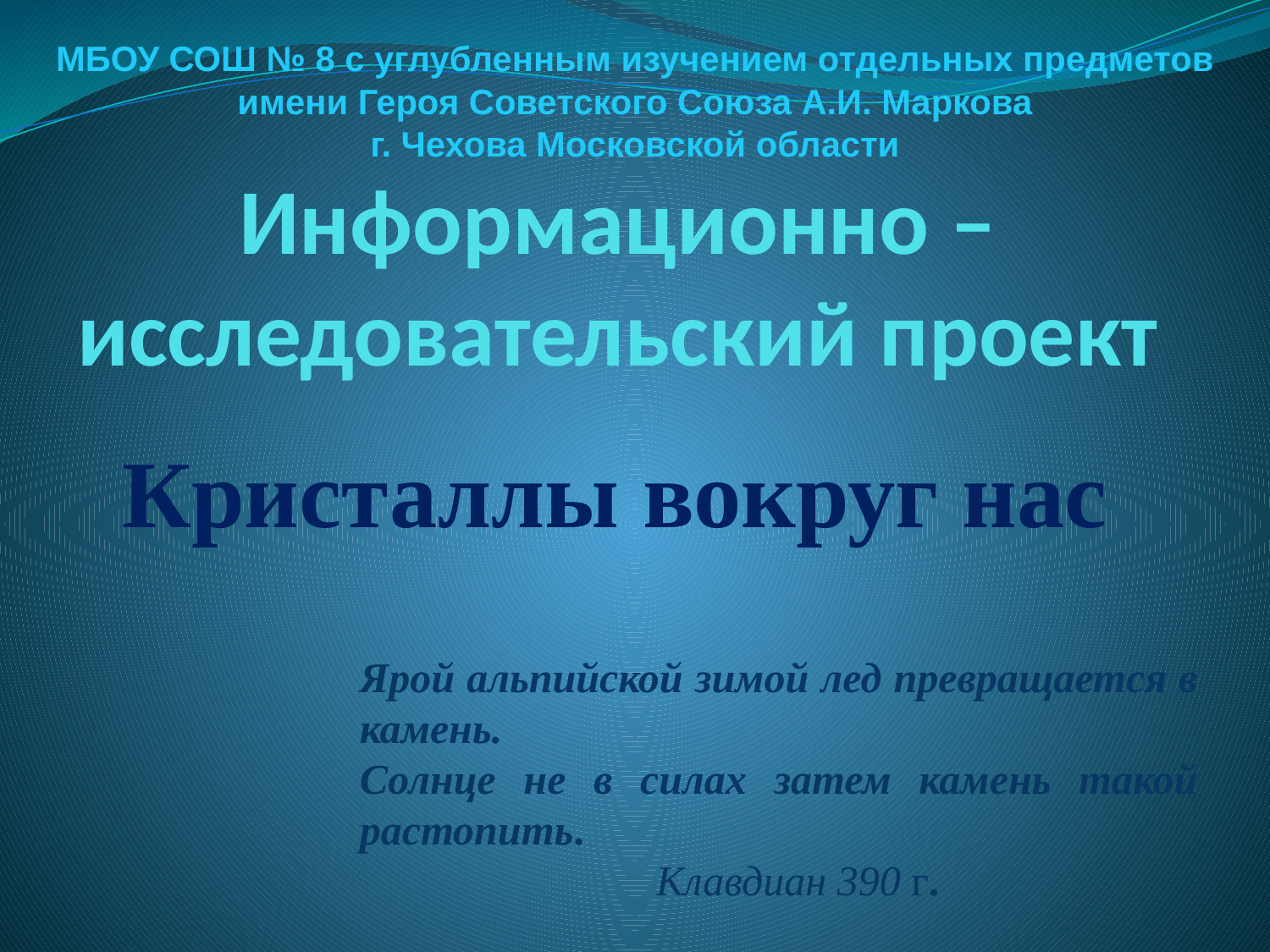

МБОУ СОШ № 8 с углубленным изучением отдельных предметов
имени Героя Советского Союза А.И. Маркова
г. Чехова Московской области
# Информационно – исследовательский проект
Кристаллы вокруг нас

Ярой альпийской зимой лед превращается в камень.
Солнце не в силах затем камень такой растопить.
                            Клавдиан 390 г.